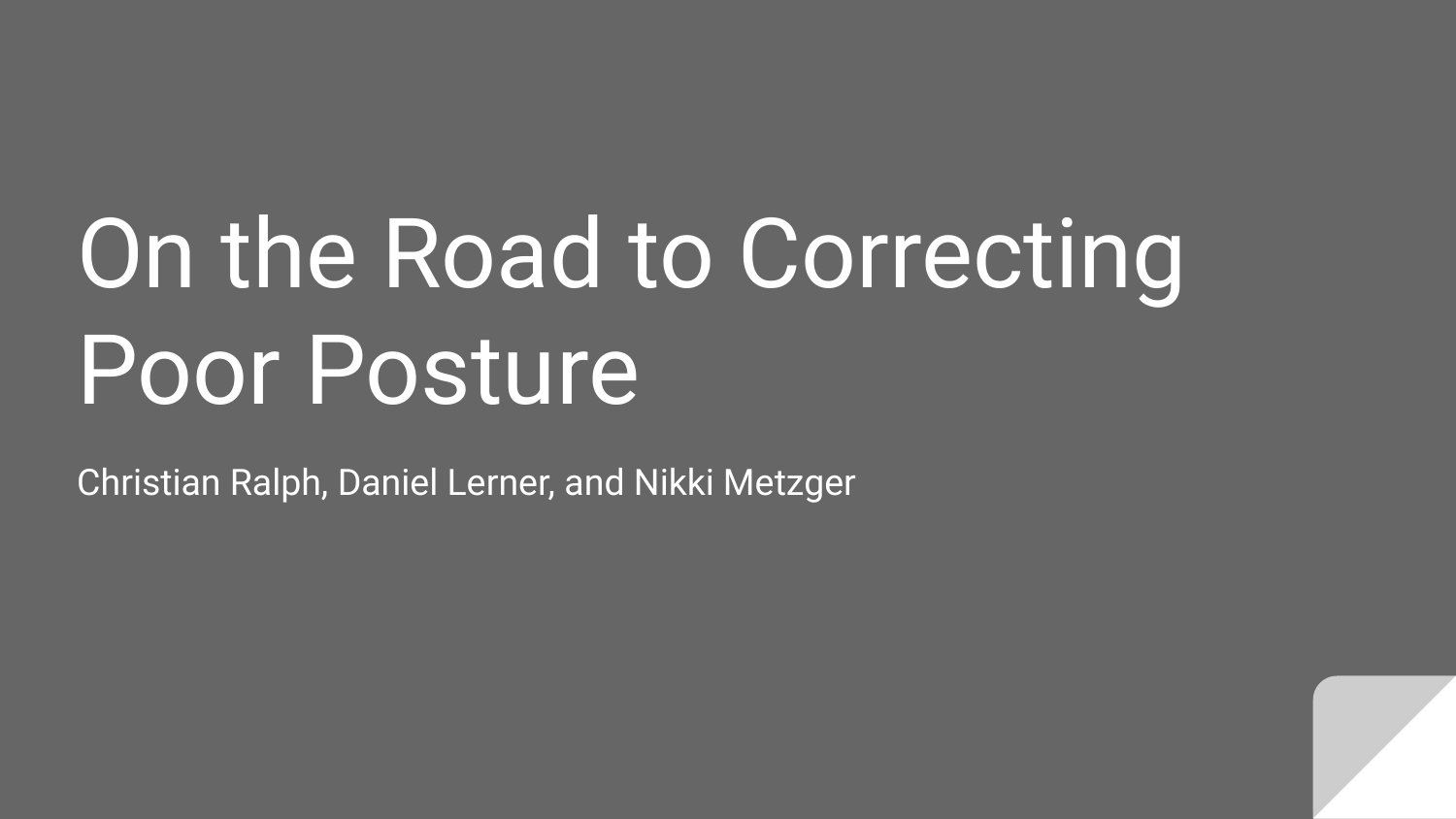

# On the Road to Correcting Poor Posture
Christian Ralph, Daniel Lerner, and Nikki Metzger